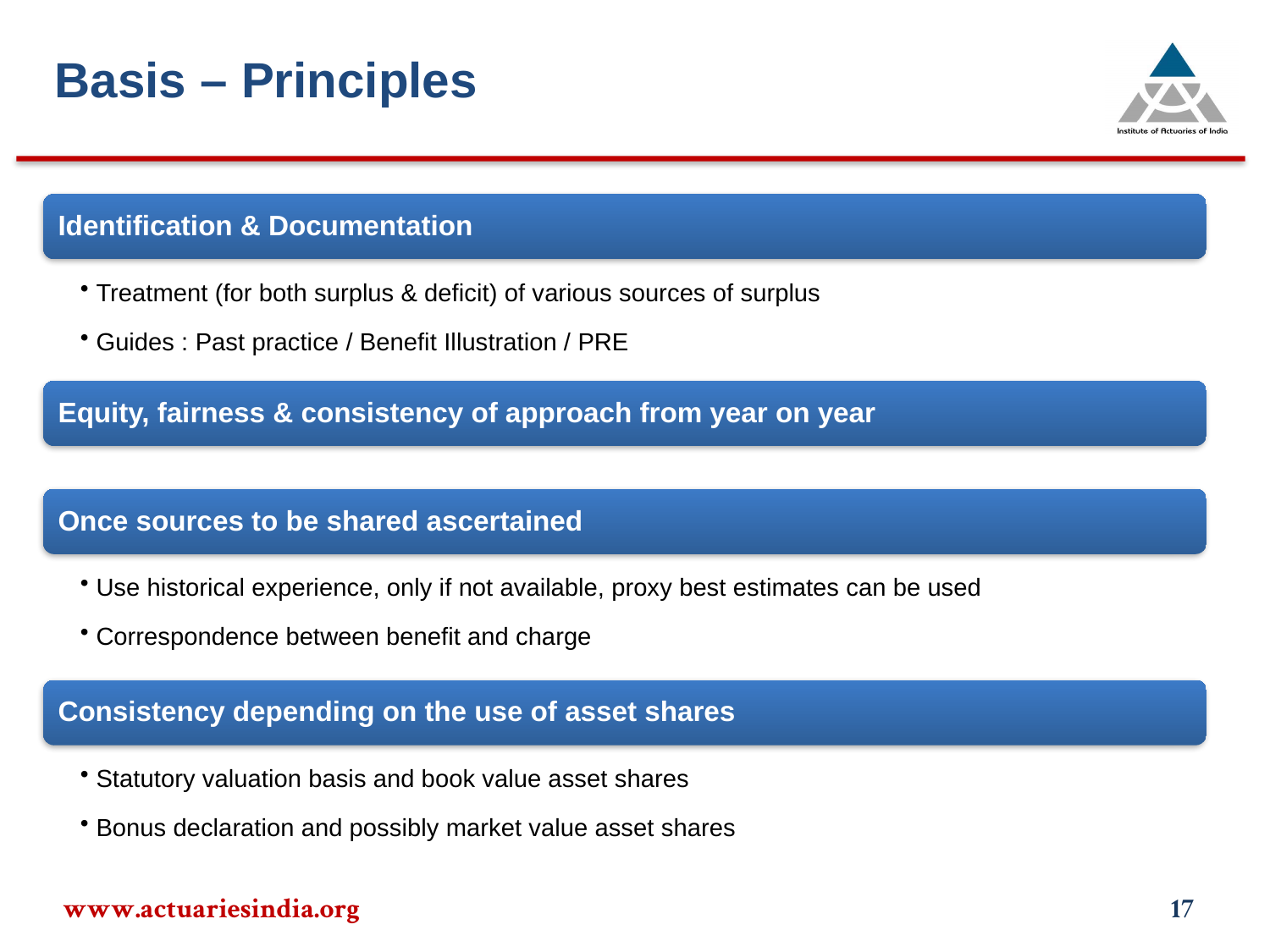

Basis – Principles
Identification & Documentation
Treatment (for both surplus & deficit) of various sources of surplus
Guides : Past practice / Benefit Illustration / PRE
Equity, fairness & consistency of approach from year on year
Once sources to be shared ascertained
Use historical experience, only if not available, proxy best estimates can be used
Correspondence between benefit and charge
Consistency depending on the use of asset shares
Statutory valuation basis and book value asset shares
Bonus declaration and possibly market value asset shares
www.actuariesindia.org
17